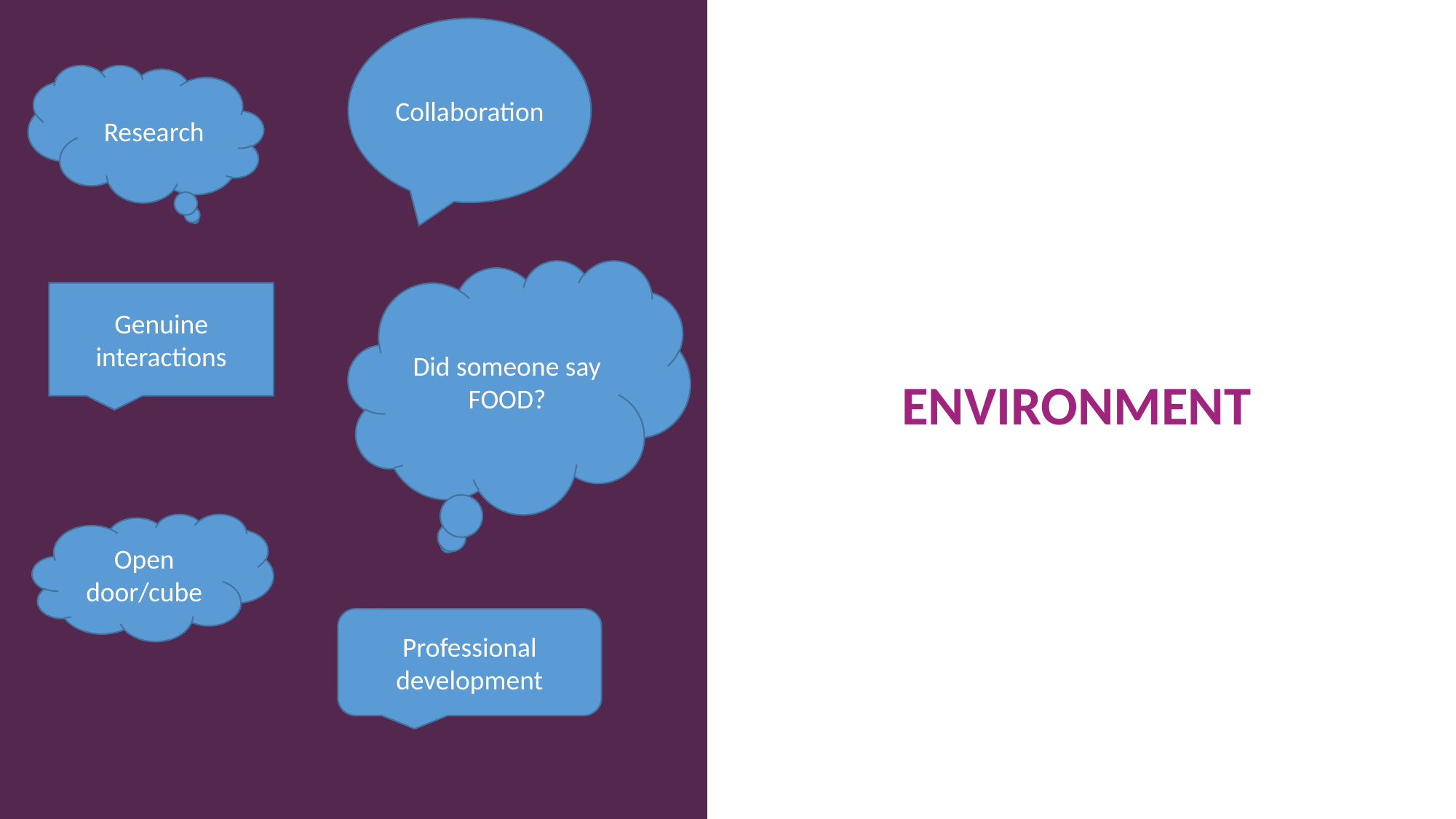

Collaboration
Research
Did someone say FOOD?
Genuine interactions
ENVIRONMENT

Open door/cube
Professional development